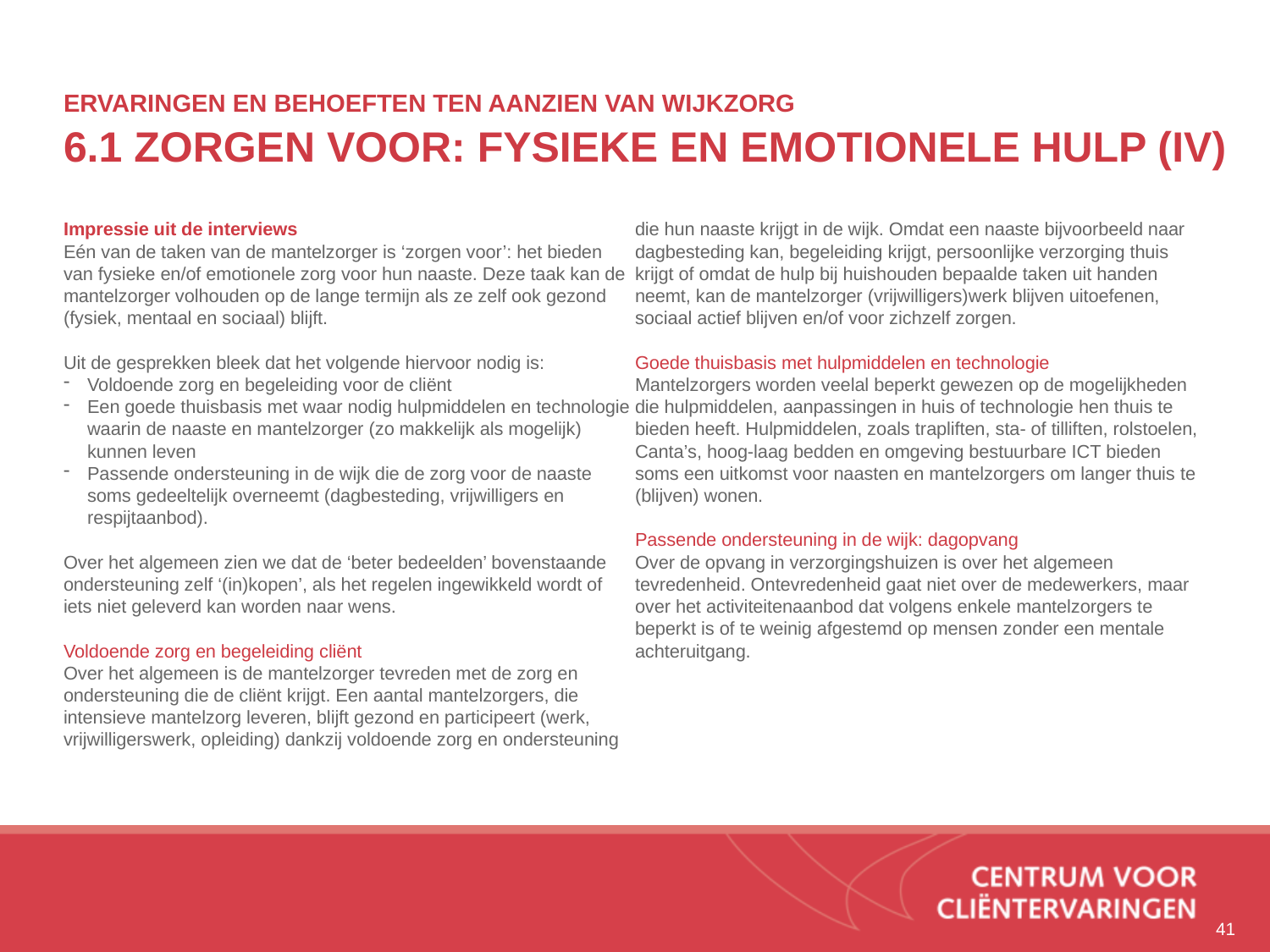

# ERVARINGEN EN BEHOEFTEN TEN AANZIEN VAN WIJKZORG 6.1 ZORGEN VOOR: FYSIEKE EN EMOTIONELE HULP (IV)
Impressie uit de interviews
Eén van de taken van de mantelzorger is ‘zorgen voor’: het bieden van fysieke en/of emotionele zorg voor hun naaste. Deze taak kan de mantelzorger volhouden op de lange termijn als ze zelf ook gezond (fysiek, mentaal en sociaal) blijft.

Uit de gesprekken bleek dat het volgende hiervoor nodig is:
Voldoende zorg en begeleiding voor de cliënt
Een goede thuisbasis met waar nodig hulpmiddelen en technologie waarin de naaste en mantelzorger (zo makkelijk als mogelijk) kunnen leven
Passende ondersteuning in de wijk die de zorg voor de naaste soms gedeeltelijk overneemt (dagbesteding, vrijwilligers en respijtaanbod).

Over het algemeen zien we dat de ‘beter bedeelden’ bovenstaande ondersteuning zelf ‘(in)kopen’, als het regelen ingewikkeld wordt of iets niet geleverd kan worden naar wens.

Voldoende zorg en begeleiding cliënt
Over het algemeen is de mantelzorger tevreden met de zorg en ondersteuning die de cliënt krijgt. Een aantal mantelzorgers, die intensieve mantelzorg leveren, blijft gezond en participeert (werk, vrijwilligerswerk, opleiding) dankzij voldoende zorg en ondersteuning die hun naaste krijgt in de wijk. Omdat een naaste bijvoorbeeld naar dagbesteding kan, begeleiding krijgt, persoonlijke verzorging thuis krijgt of omdat de hulp bij huishouden bepaalde taken uit handen neemt, kan de mantelzorger (vrijwilligers)werk blijven uitoefenen, sociaal actief blijven en/of voor zichzelf zorgen.

Goede thuisbasis met hulpmiddelen en technologie
Mantelzorgers worden veelal beperkt gewezen op de mogelijkheden die hulpmiddelen, aanpassingen in huis of technologie hen thuis te bieden heeft. Hulpmiddelen, zoals trapliften, sta- of tilliften, rolstoelen, Canta’s, hoog-laag bedden en omgeving bestuurbare ICT bieden soms een uitkomst voor naasten en mantelzorgers om langer thuis te (blijven) wonen.

Passende ondersteuning in de wijk: dagopvang
Over de opvang in verzorgingshuizen is over het algemeen tevredenheid. Ontevredenheid gaat niet over de medewerkers, maar over het activiteitenaanbod dat volgens enkele mantelzorgers te beperkt is of te weinig afgestemd op mensen zonder een mentale achteruitgang.